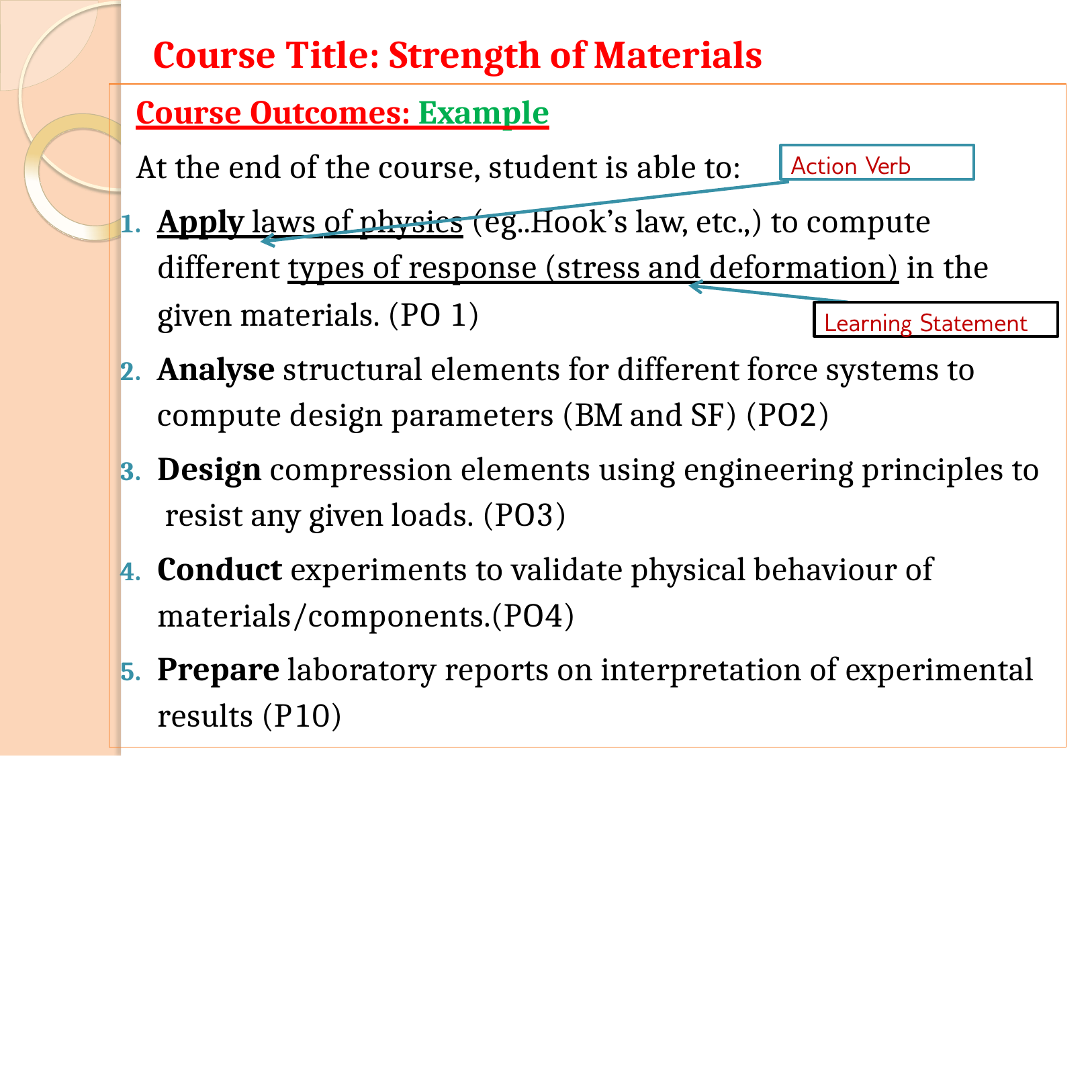

# Course Title: Strength of Materials
Course Outcomes: Example
At the end of the course, student is able to:

Action Verb

1.	Apply laws of physics (eg..Hook’s law, etc.,) to compute  different types of response (stress and deformation) in the
given materials. (PO 1)
Learning Statement
Analyse structural elements for different force systems to  compute design parameters (BM and SF) (PO2)
Design compression elements using engineering principles to  resist any given loads. (PO3)
Conduct experiments to validate physical behaviour of  materials/components.(PO4)
Prepare laboratory reports on interpretation of experimental  results (P10)